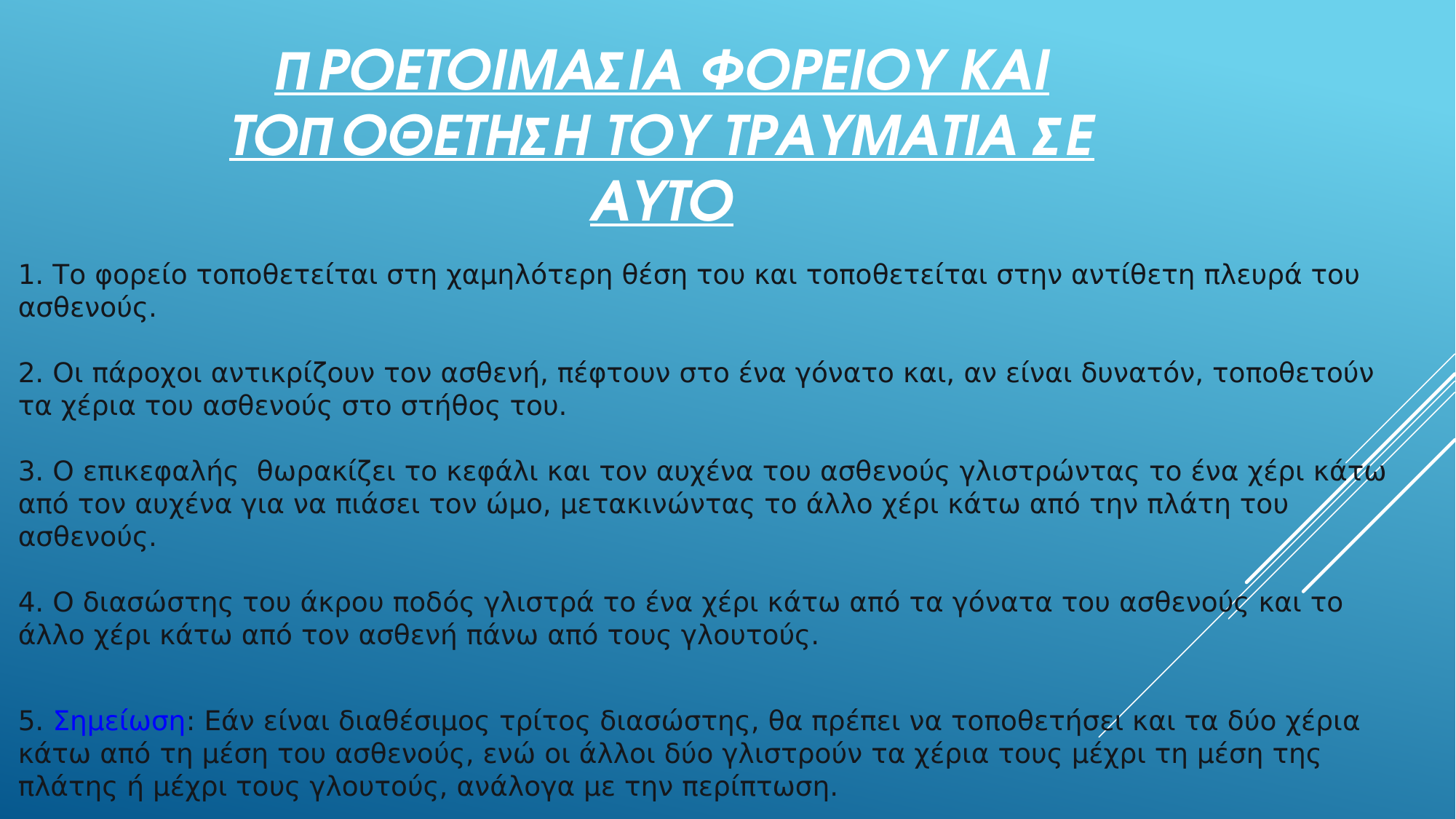

# ΠΡΟΕΤΟΙΜΑΣΙΑ ΦΟΡΕΙΟΥ ΚΑΙ ΤΟΠΟΘΕΤΗΣΗ ΤΟΥ ΤΡΑΥΜΑΤΙΑ ΣΕ ΑΥΤΟ
1. Το φορείο τοποθετείται στη χαμηλότερη θέση του και τοποθετείται στην αντίθετη πλευρά του ασθενούς.

2. Οι πάροχοι αντικρίζουν τον ασθενή, πέφτουν στο ένα γόνατο και, αν είναι δυνατόν, τοποθετούν τα χέρια του ασθενούς στο στήθος του.

3. Ο επικεφαλής  θωρακίζει το κεφάλι και τον αυχένα του ασθενούς γλιστρώντας το ένα χέρι κάτω από τον αυχένα για να πιάσει τον ώμο, μετακινώντας το άλλο χέρι κάτω από την πλάτη του ασθενούς.

4. Ο διασώστης του άκρου ποδός γλιστρά το ένα χέρι κάτω από τα γόνατα του ασθενούς και το άλλο χέρι κάτω από τον ασθενή πάνω από τους γλουτούς.

5. Σημείωση: Εάν είναι διαθέσιμος τρίτος διασώστης, θα πρέπει να τοποθετήσει και τα δύο χέρια κάτω από τη μέση του ασθενούς, ενώ οι άλλοι δύο γλιστρούν τα χέρια τους μέχρι τη μέση της πλάτης ή μέχρι τους γλουτούς, ανάλογα με την περίπτωση.